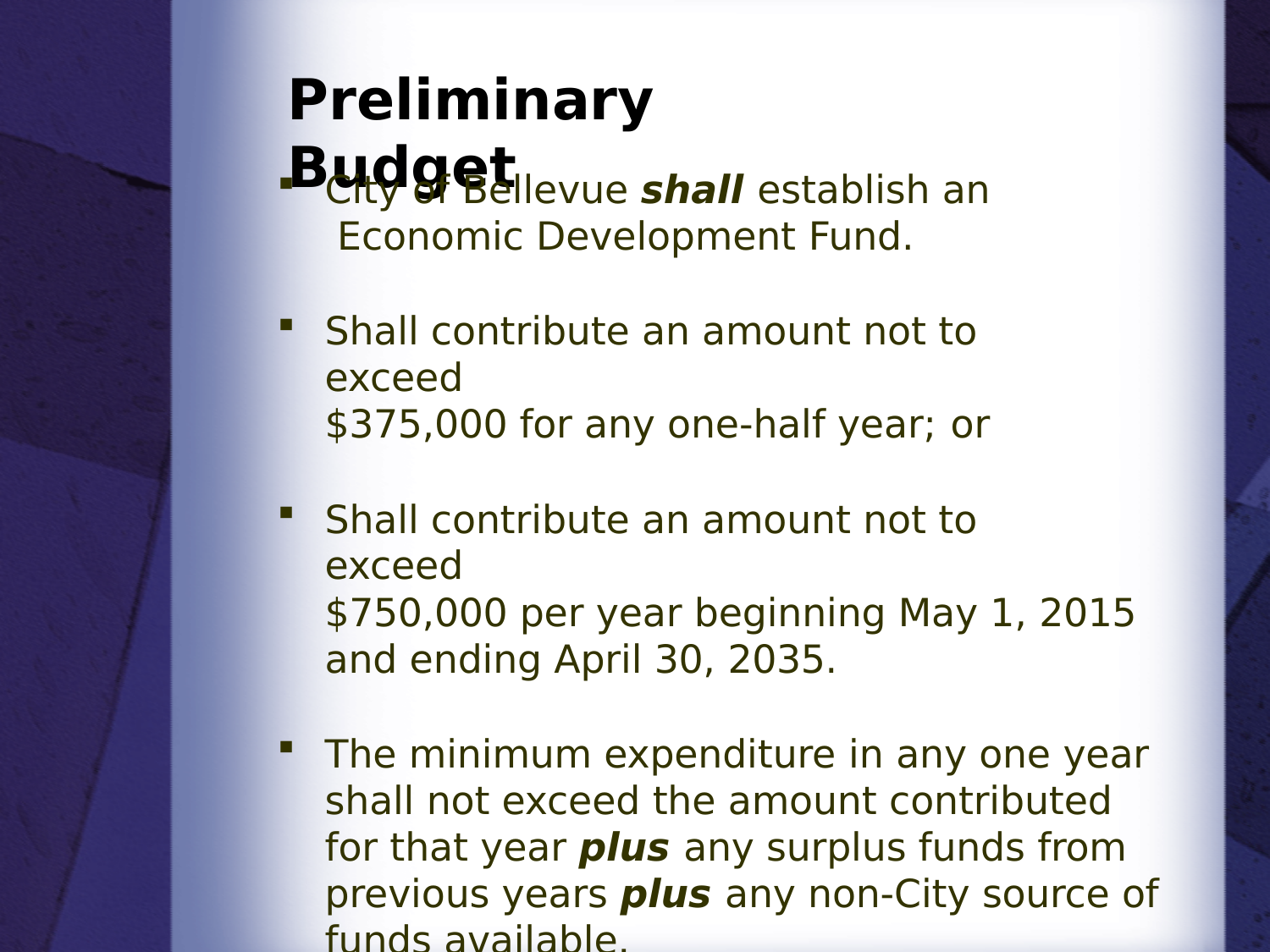

# Preliminary Budget
City of Bellevue shall establish an  Economic Development Fund.

Shall contribute an amount not to exceed
$375,000 for any one-half year; or

Shall contribute an amount not to exceed
$750,000 per year beginning May 1, 2015  and ending April 30, 2035.

The minimum expenditure in any one year  shall not exceed the amount contributed  for that year plus any surplus funds from  previous years plus any non-City source of  funds available.